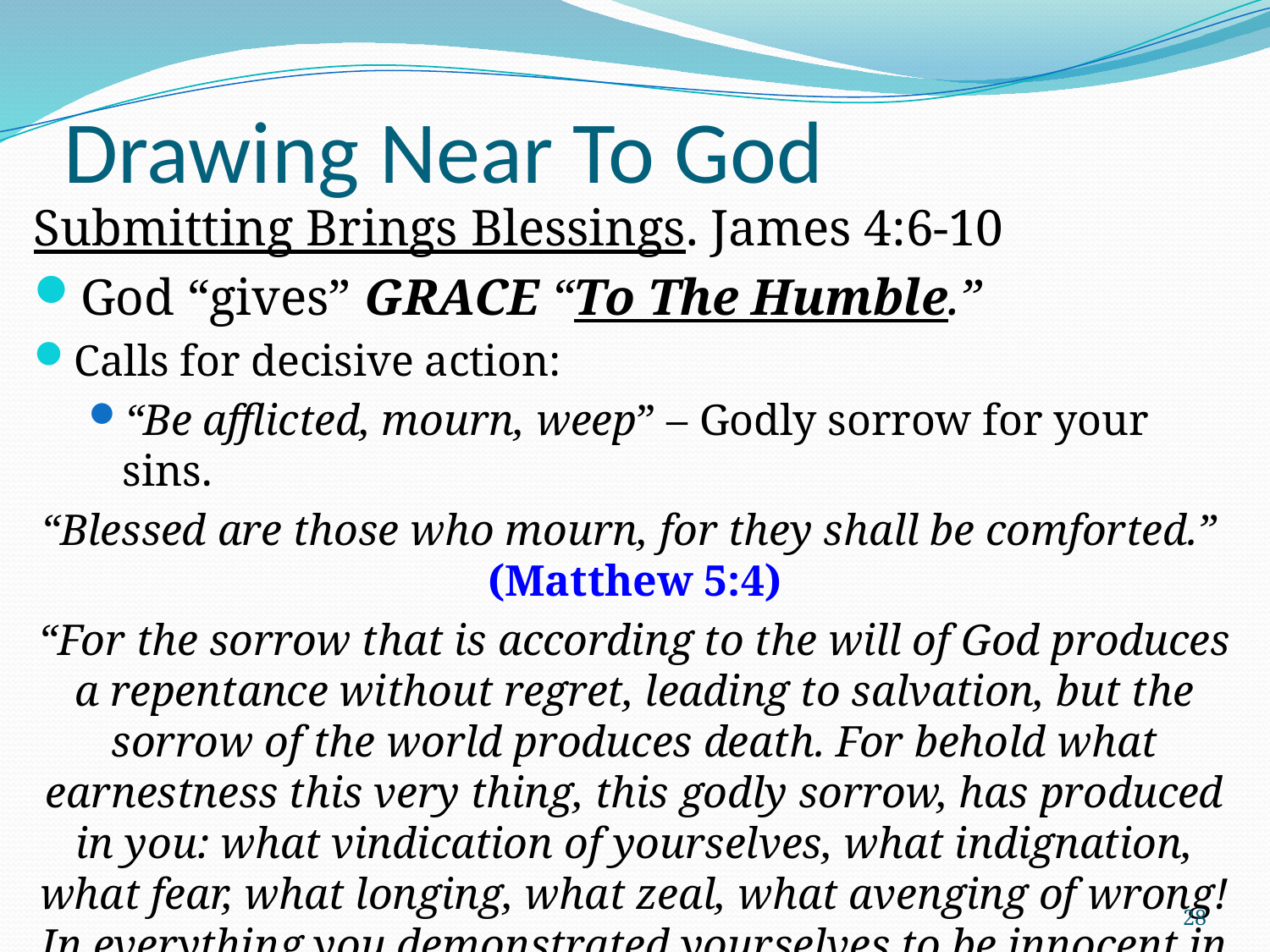

# Drawing Near To God
Submitting Brings Blessings. James 4:6-10
God “gives” GRACE “To The Humble.”
Calls for decisive action:
“Be afflicted, mourn, weep” – Godly sorrow for your sins.
“Blessed are those who mourn, for they shall be comforted.”
(Matthew 5:4)
“For the sorrow that is according to the will of God produces a repentance without regret, leading to salvation, but the sorrow of the world produces death. For behold what earnestness this very thing, this godly sorrow, has produced in you: what vindication of yourselves, what indignation, what fear, what longing, what zeal, what avenging of wrong! In everything you demonstrated yourselves to be innocent in the matter.” (2 Corinthians 7:10-11)
28